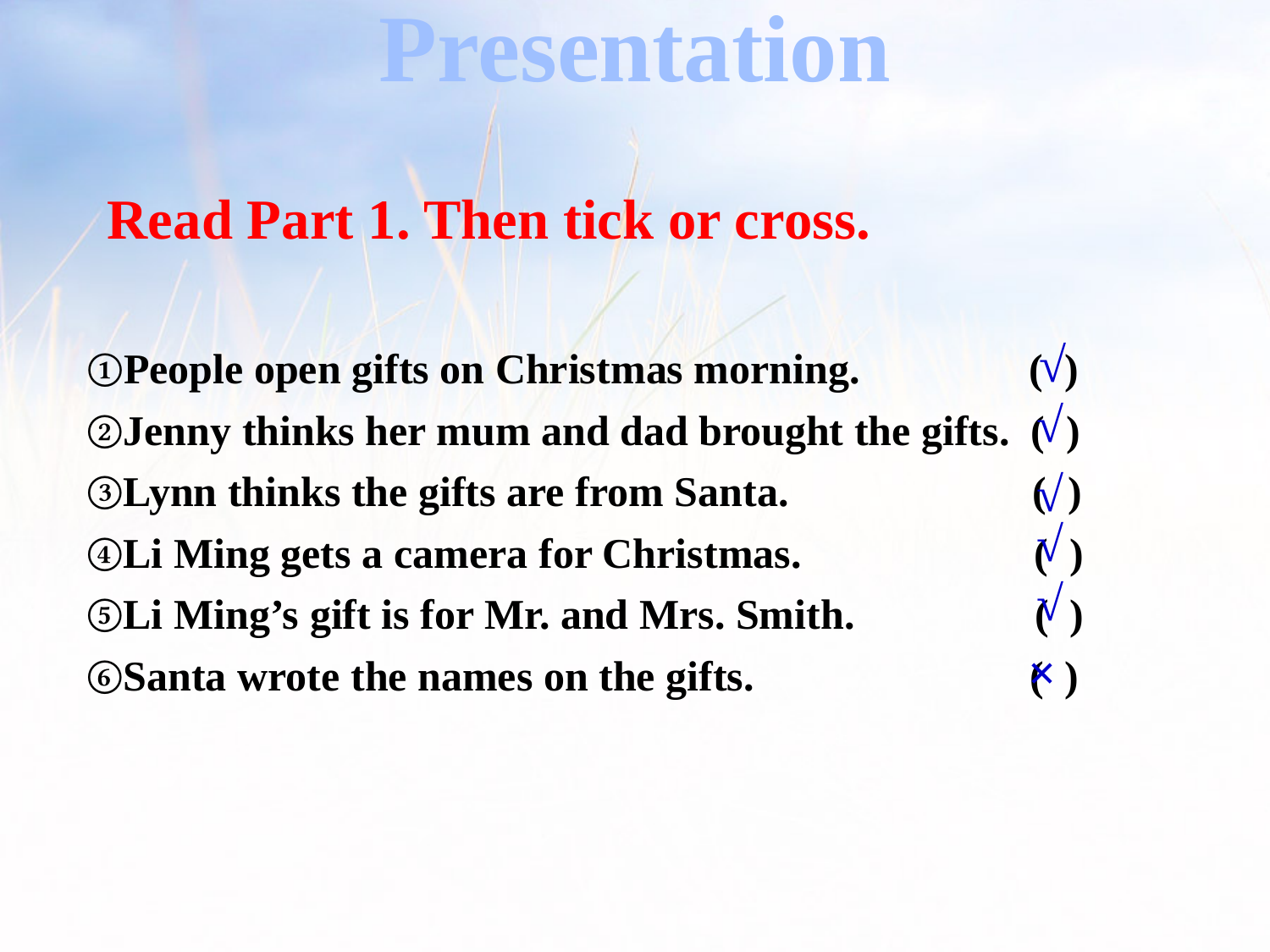

Presentation
Read Part 1. Then tick or cross.

①People open gifts on Christmas morning.                (  )
②Jenny thinks her mum and dad brought the gifts.  (  )
③Lynn thinks the gifts are from Santa.                       (  )
④Li Ming gets a camera for Christmas.                      (  )
⑤Li Ming’s gift is for Mr. and Mrs. Smith.                 (  )
⑥Santa wrote the names on the gifts.                          (  )
√
√
√
√
√
×